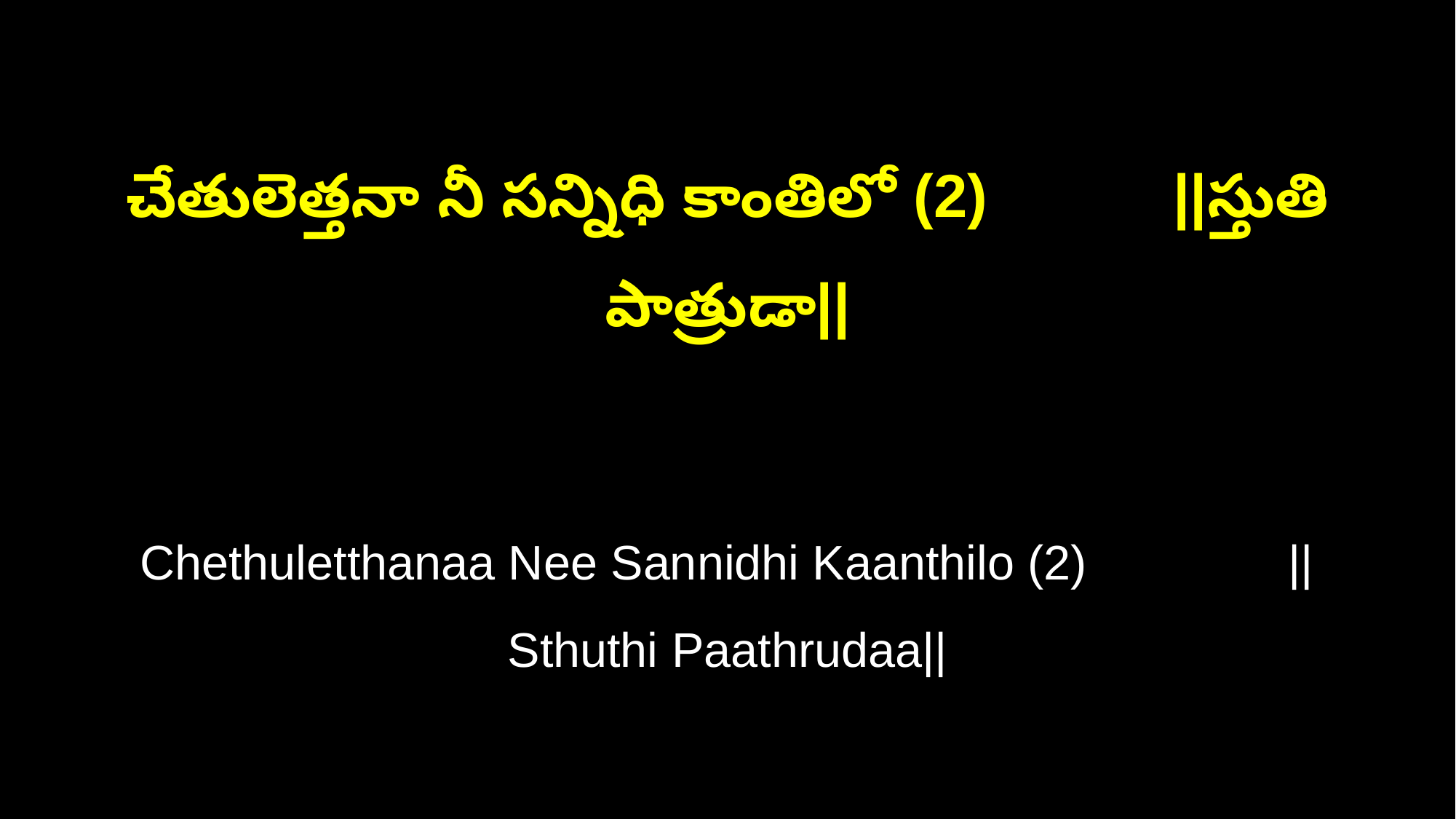

చేతులెత్తనా నీ సన్నిధి కాంతిలో (2)           ||స్తుతి పాత్రుడా||
Chethuletthanaa Nee Sannidhi Kaanthilo (2)               ||Sthuthi Paathrudaa||